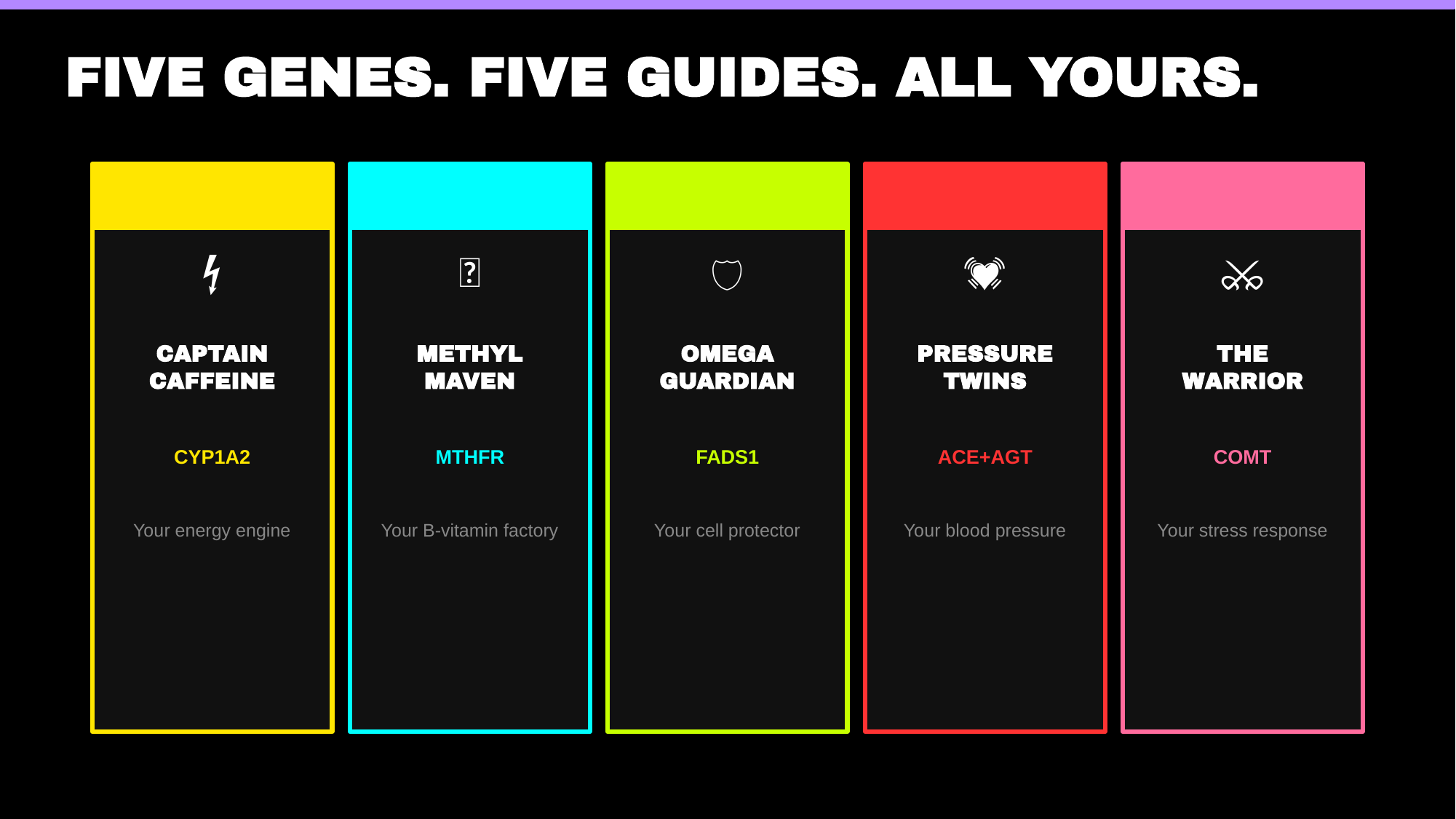

FIVE GENES. FIVE GUIDES. ALL YOURS.

⚡
🧬
🛡️
💓
⚔️
CAPTAIN
CAFFEINE
METHYL
MAVEN
OMEGA
GUARDIAN
PRESSURE
TWINS
THE
WARRIOR
CYP1A2
MTHFR
FADS1
ACE+AGT
COMT
Your energy engine
Your B-vitamin factory
Your cell protector
Your blood pressure
Your stress response